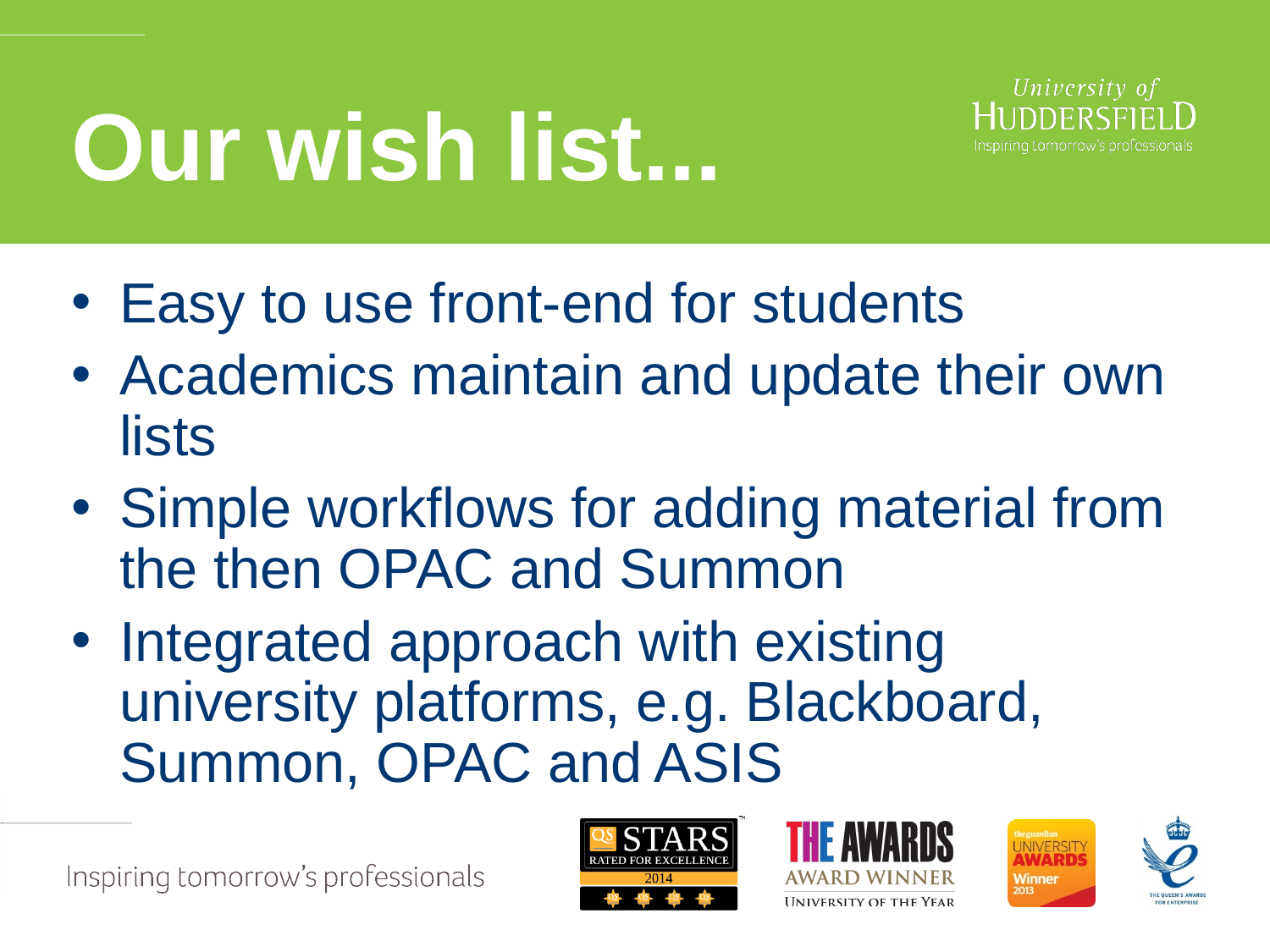

Our wish list...
Easy to use front-end for students
Academics maintain and update their own lists
Simple workflows for adding material from the then OPAC and Summon
Integrated approach with existing university platforms, e.g. Blackboard, Summon, OPAC and ASIS